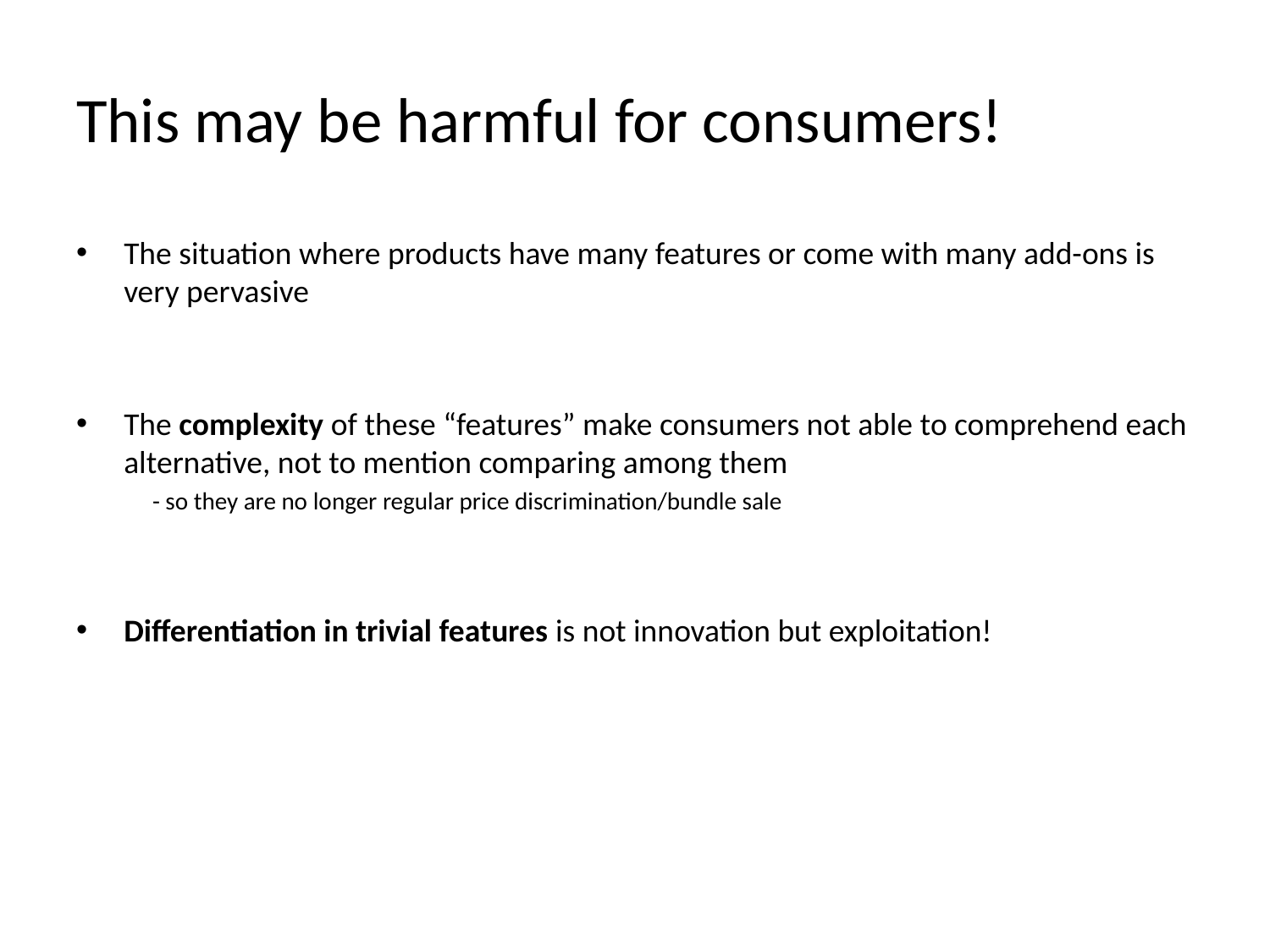

# This may be harmful for consumers!
The situation where products have many features or come with many add-ons is very pervasive

The complexity of these “features” make consumers not able to comprehend each alternative, not to mention comparing among them
- so they are no longer regular price discrimination/bundle sale

Differentiation in trivial features is not innovation but exploitation!